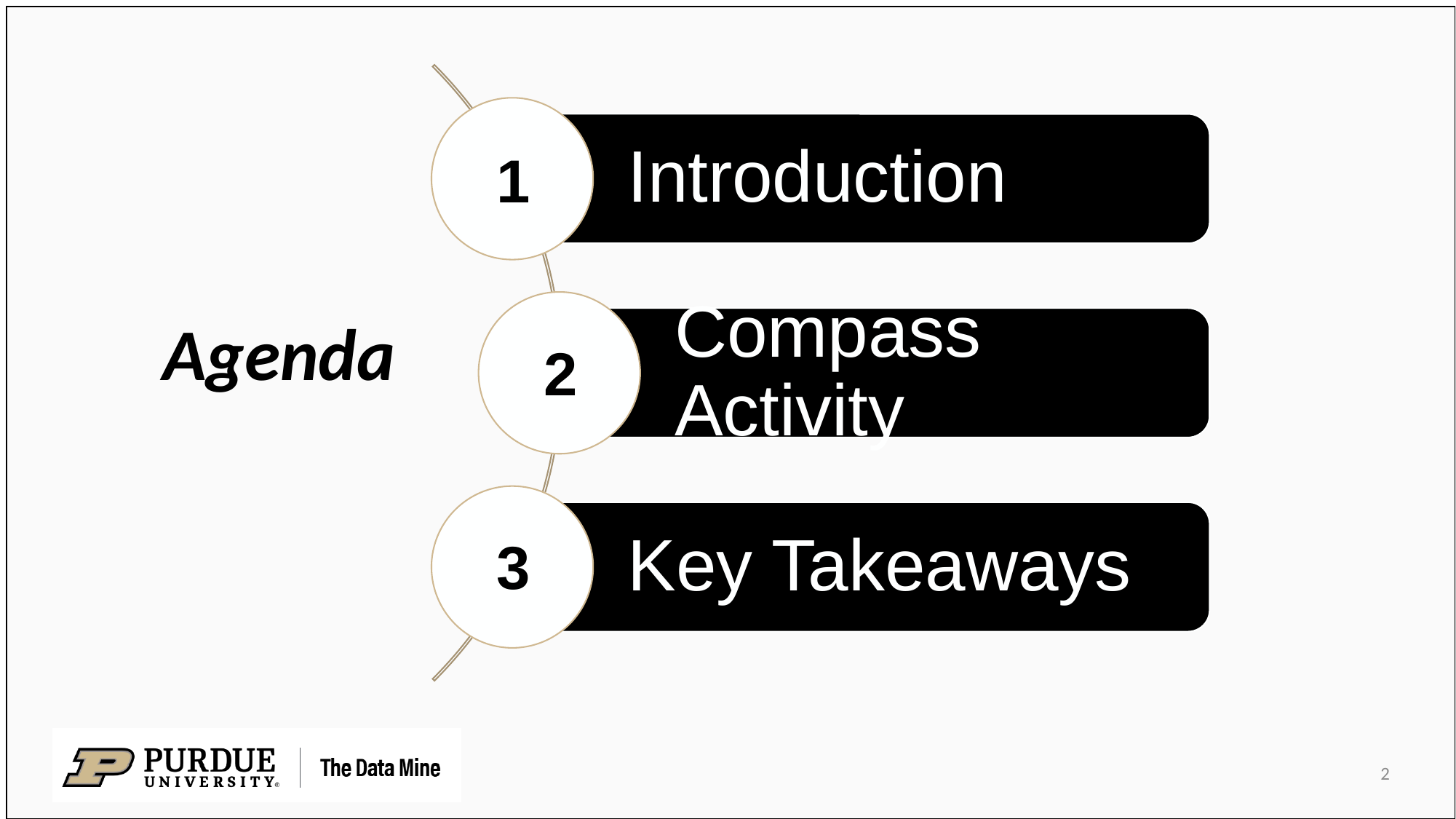

Introduction
Compass Activity
Key Takeaways
1
# Agenda
2
3
2